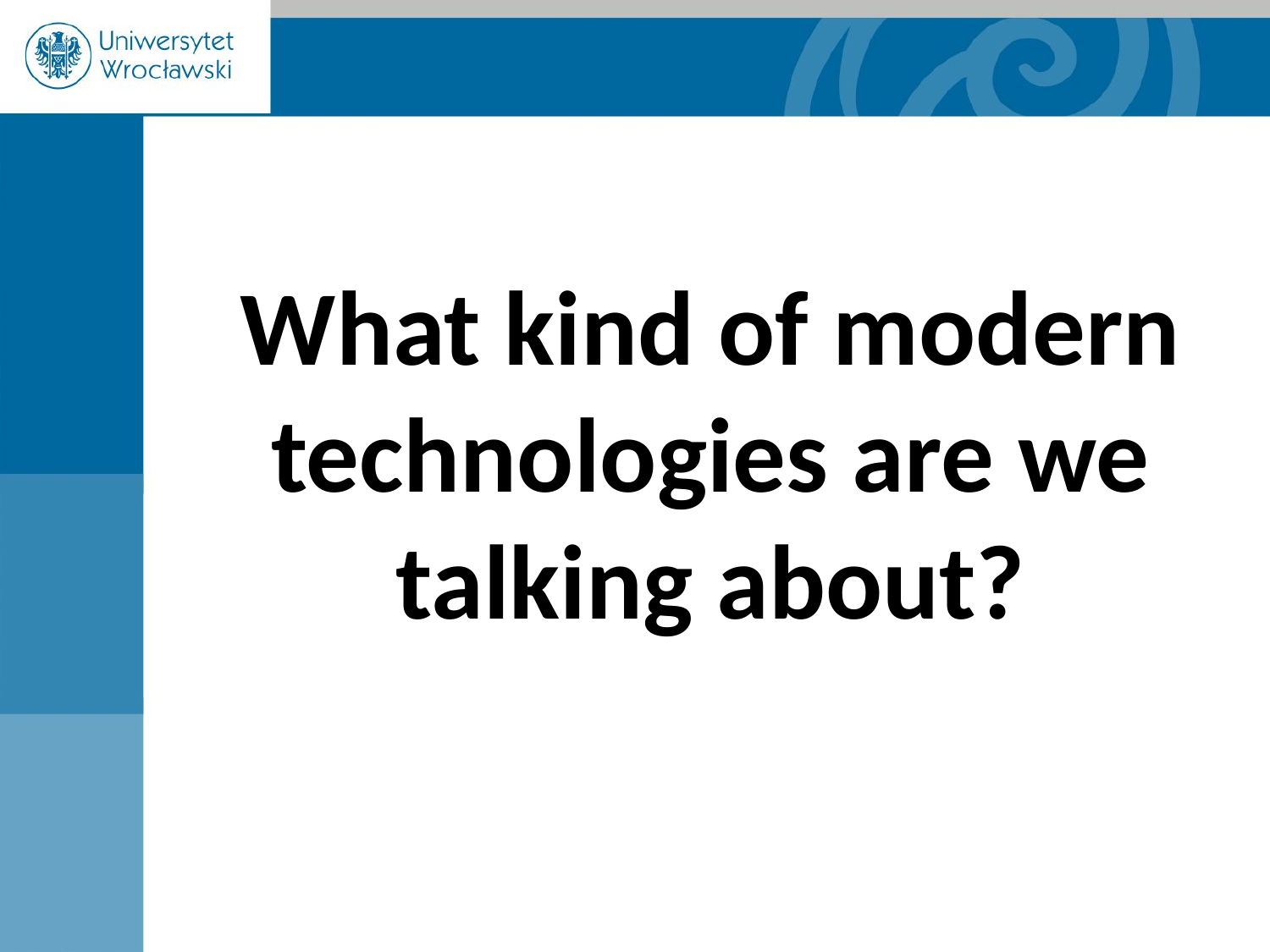

What kind of modern technologies are we talking about?